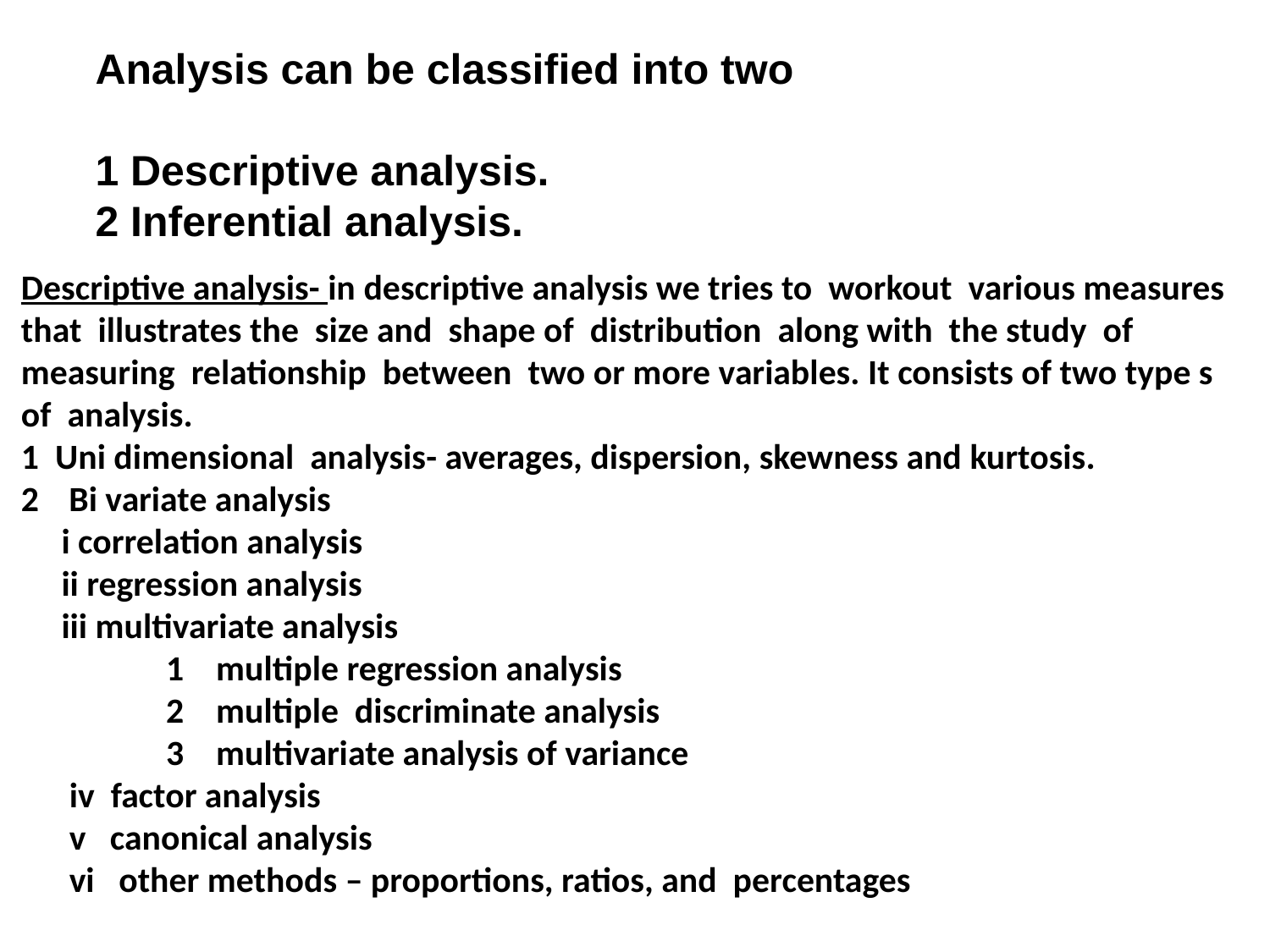

# Analysis can be classified into two 1 Descriptive analysis. 2 Inferential analysis.
Descriptive analysis- in descriptive analysis we tries to  workout  various measures that  illustrates the  size and  shape of  distribution  along with  the study  of measuring  relationship  between  two or more variables. It consists of two type s of  analysis.
1  Uni dimensional  analysis- averages, dispersion, skewness and kurtosis.
Bi variate analysis
     i correlation analysis
     ii regression analysis
     iii multivariate analysis
                  1    multiple regression analysis
                  2    multiple  discriminate analysis
                  3    multivariate analysis of variance
      iv  factor analysis
      v   canonical analysis
      vi   other methods – proportions, ratios, and  percentages